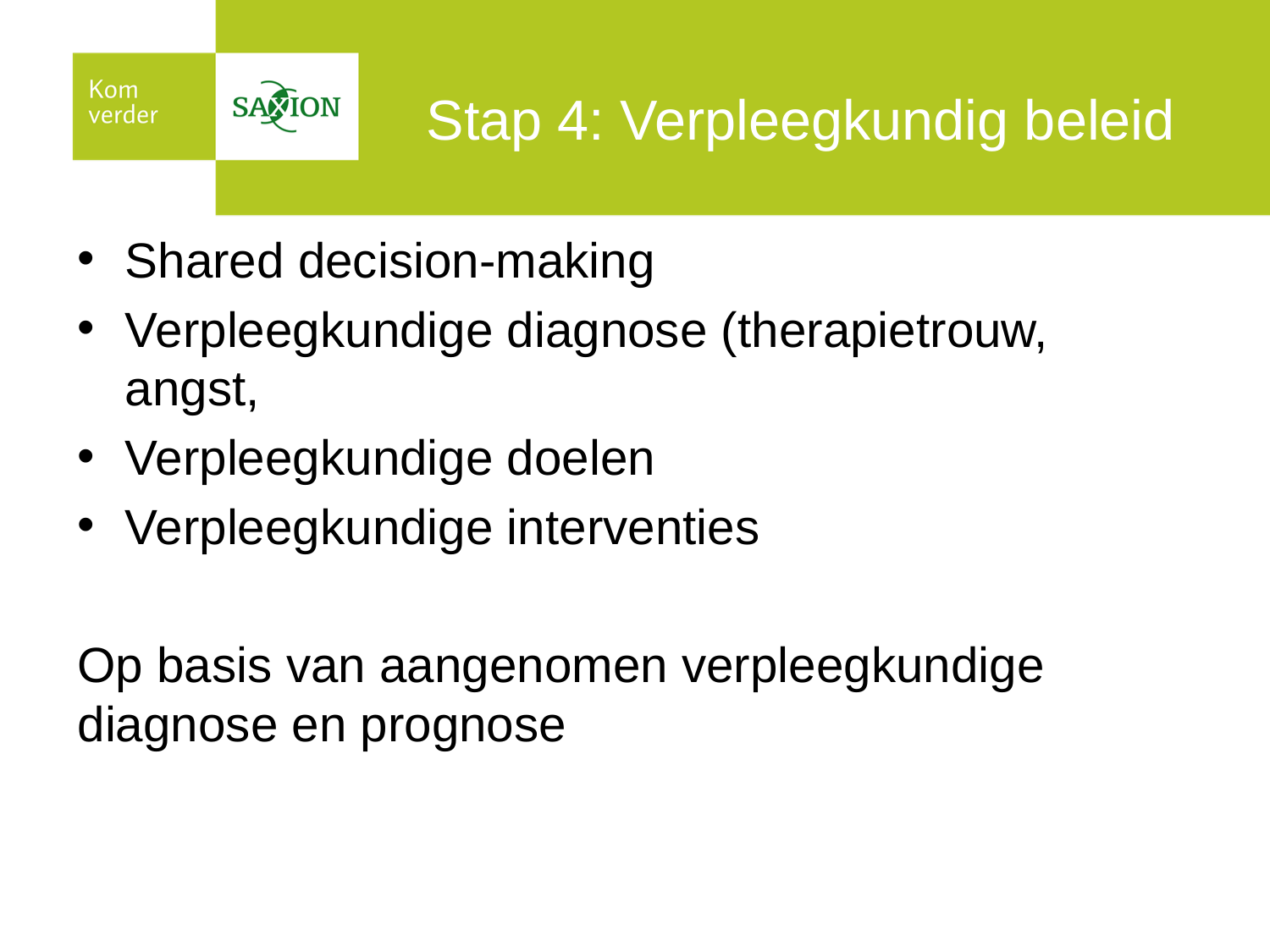

# Stap 4: Verpleegkundig beleid
Shared decision-making
Verpleegkundige diagnose (therapietrouw, angst,
Verpleegkundige doelen
Verpleegkundige interventies

Op basis van aangenomen verpleegkundige diagnose en prognose